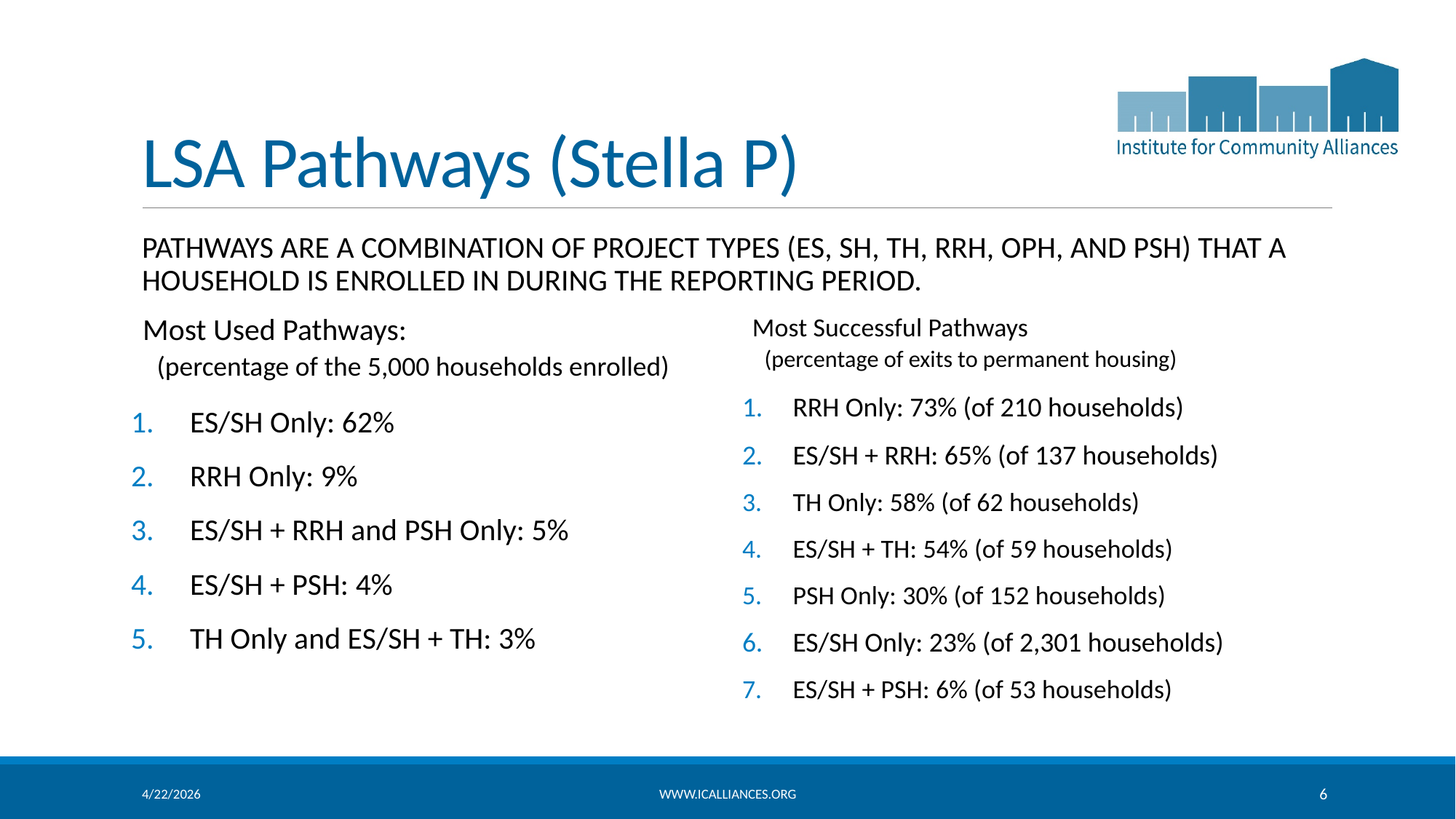

# LSA Pathways (Stella P)
Pathways are a combination of project types (ES, SH, TH, RRH, OPH, and PSH) that a household is enrolled in during the reporting period.
Most Used Pathways:
(percentage of the 5,000 households enrolled)
ES/SH Only: 62%
RRH Only: 9%
ES/SH + RRH and PSH Only: 5%
ES/SH + PSH: 4%
TH Only and ES/SH + TH: 3%

Most Successful Pathways
(percentage of exits to permanent housing)
RRH Only: 73% (of 210 households)
ES/SH + RRH: 65% (of 137 households)
TH Only: 58% (of 62 households)
ES/SH + TH: 54% (of 59 households)
PSH Only: 30% (of 152 households)
ES/SH Only: 23% (of 2,301 households)
ES/SH + PSH: 6% (of 53 households)

4/22/2026
www.icalliances.org
6